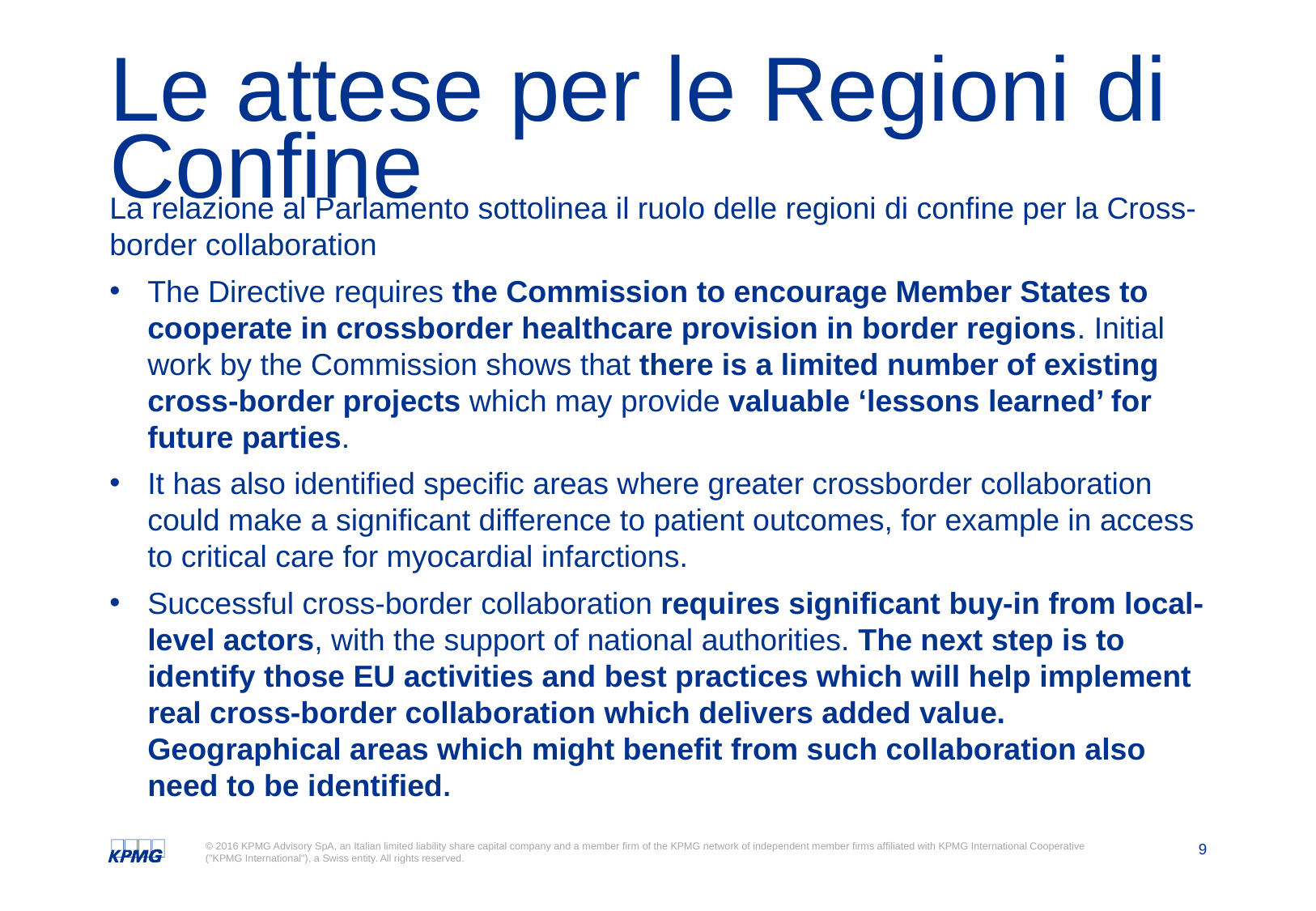

# Le attese per le Regioni di Confine
La relazione al Parlamento sottolinea il ruolo delle regioni di confine per la Cross-border collaboration
The Directive requires the Commission to encourage Member States to cooperate in crossborder healthcare provision in border regions. Initial work by the Commission shows that there is a limited number of existing cross-border projects which may provide valuable ‘lessons learned’ for future parties.
It has also identified specific areas where greater crossborder collaboration could make a significant difference to patient outcomes, for example in access to critical care for myocardial infarctions.
Successful cross-border collaboration requires significant buy-in from local-level actors, with the support of national authorities. The next step is to identify those EU activities and best practices which will help implement real cross-border collaboration which delivers added value. Geographical areas which might benefit from such collaboration also need to be identified.